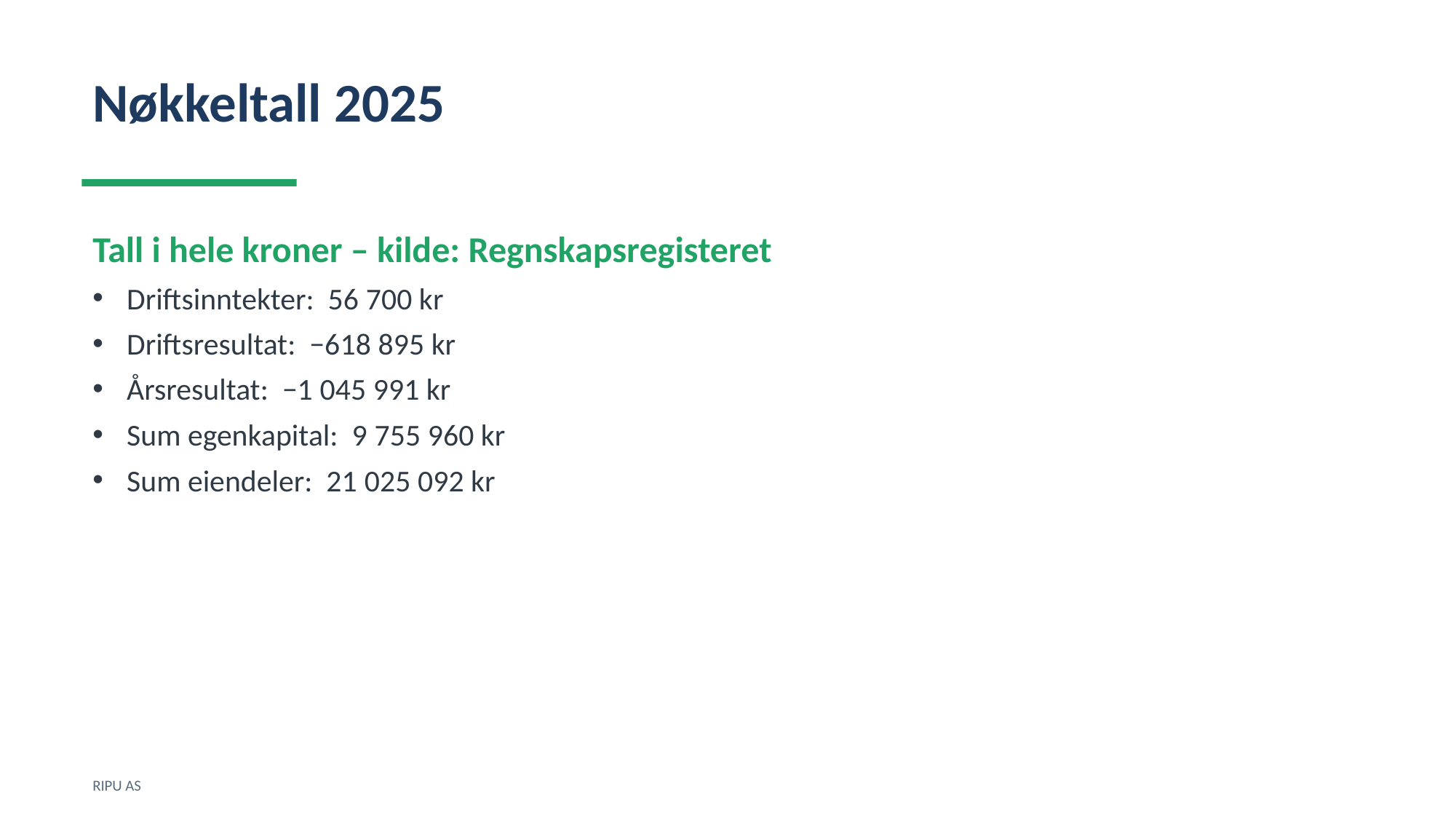

Nøkkeltall 2025

Tall i hele kroner – kilde: Regnskapsregisteret
Driftsinntekter:  56 700 kr
Driftsresultat:  −618 895 kr
Årsresultat:  −1 045 991 kr
Sum egenkapital:  9 755 960 kr
Sum eiendeler:  21 025 092 kr
RIPU AS